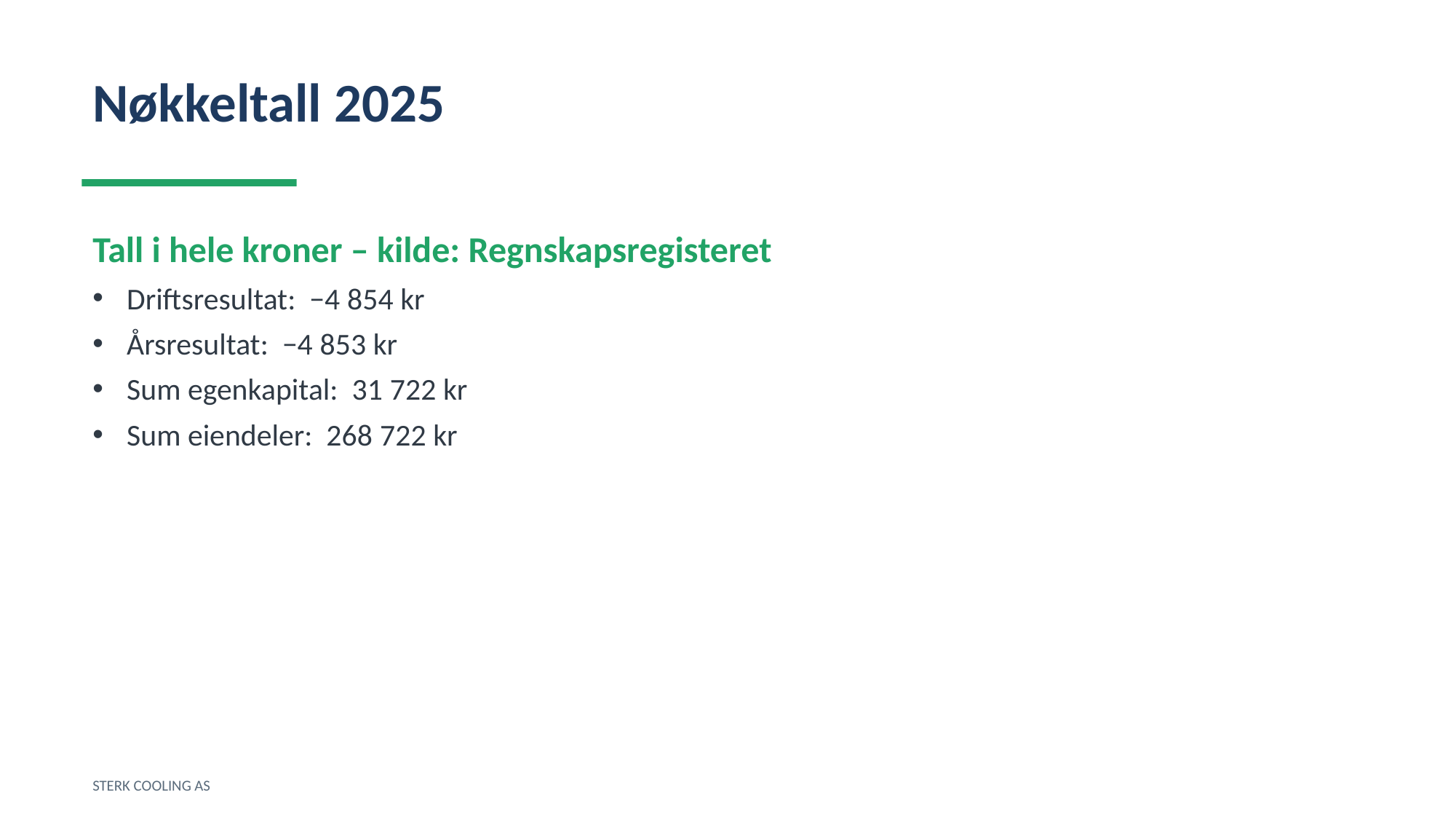

Nøkkeltall 2025

Tall i hele kroner – kilde: Regnskapsregisteret
Driftsresultat:  −4 854 kr
Årsresultat:  −4 853 kr
Sum egenkapital:  31 722 kr
Sum eiendeler:  268 722 kr
STERK COOLING AS